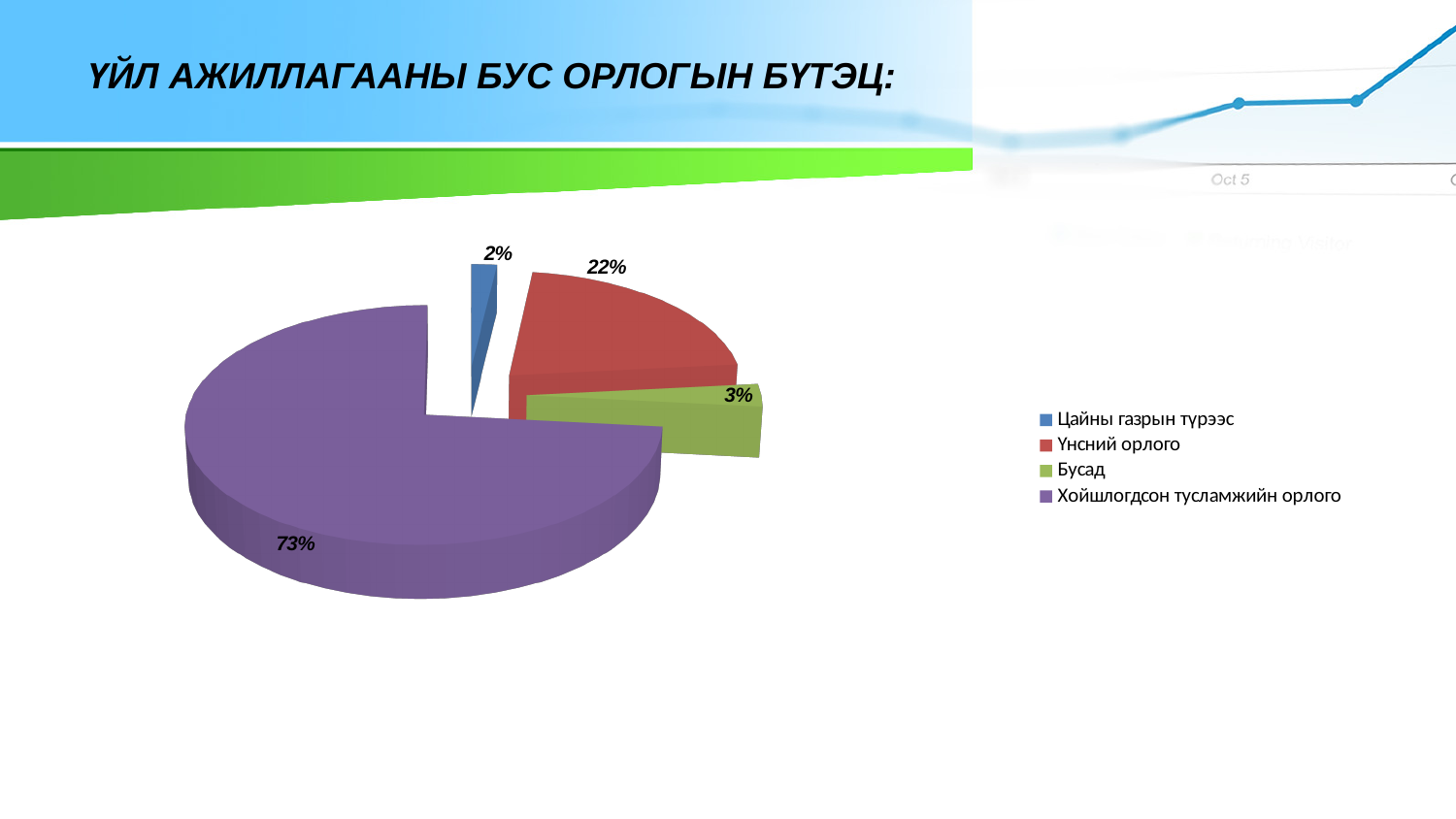

ҮЙЛ АЖИЛЛАГААНЫ БУС ОРЛОГЫН БҮТЭЦ:

[unsupported chart]